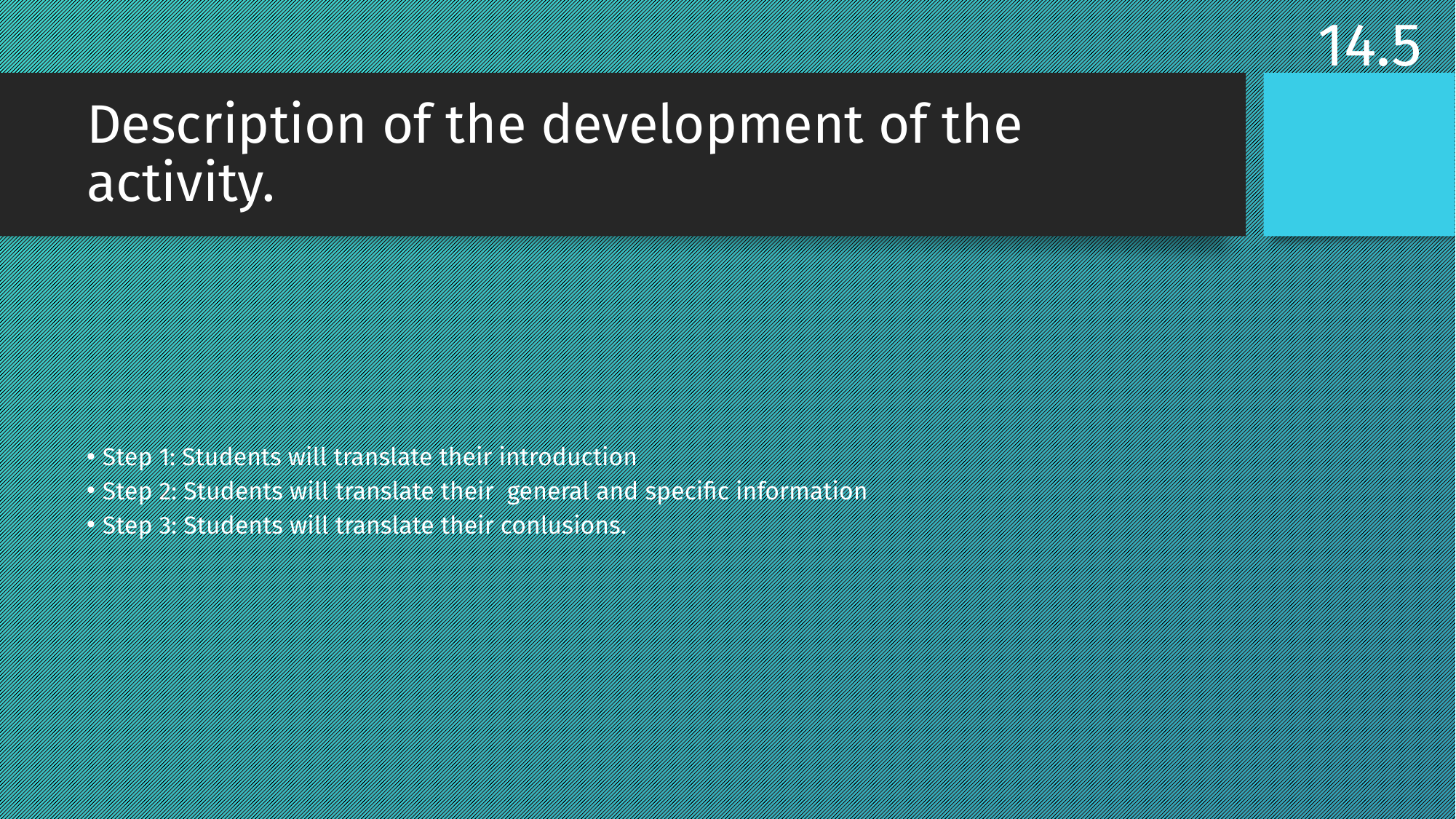

14.5
# Description of the development of the activity.
Step 1: Students will translate their introduction
Step 2: Students will translate their  general and specific information
Step 3: Students will translate their conlusions.